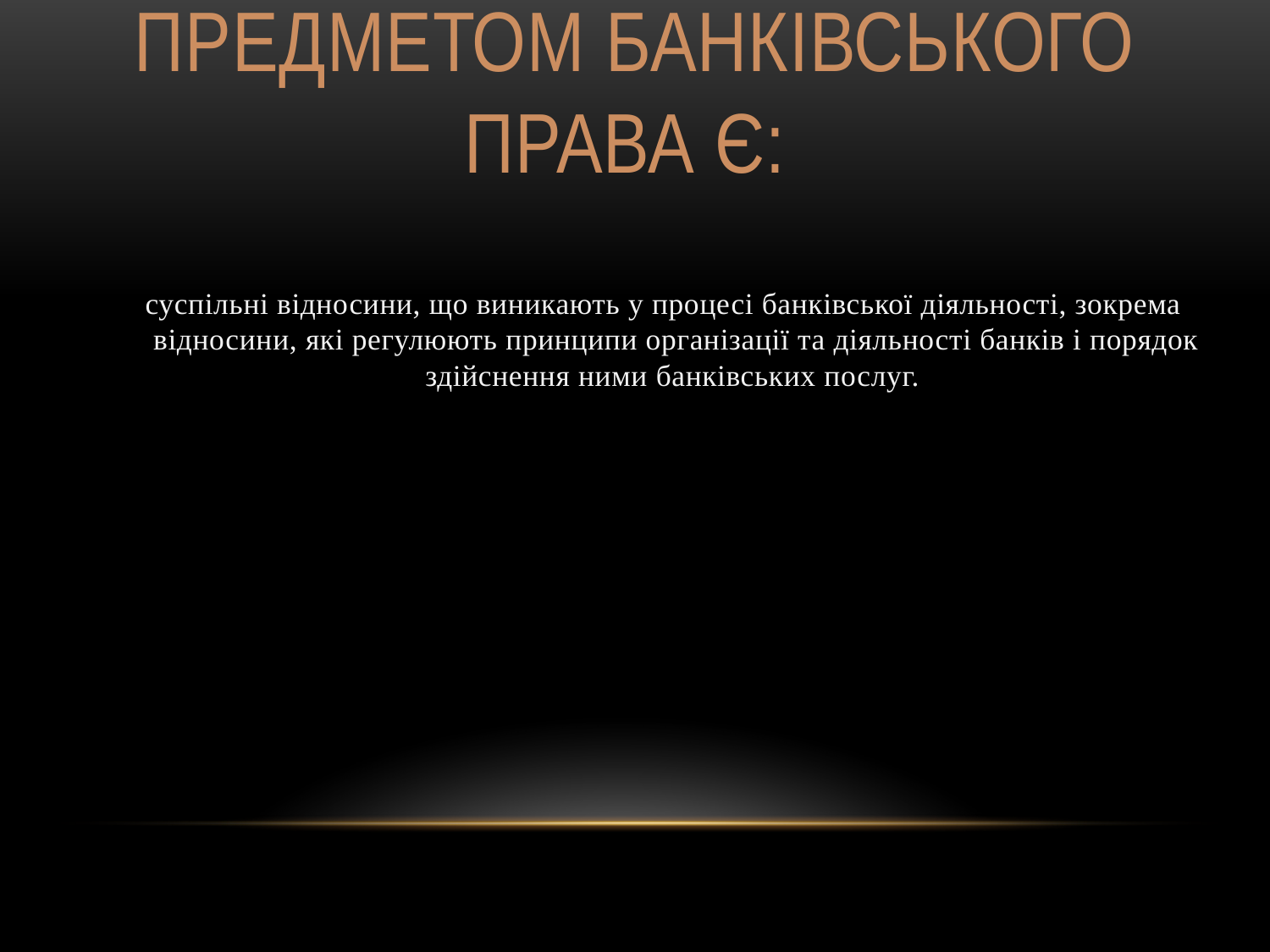

# Предметом банківського права є:
   суспільні відносини, що виникають у процесі банківської діяльності, зокрема відносини, які регулюють принципи організації та діяльності банків і порядок здійснення ними банківських послуг.